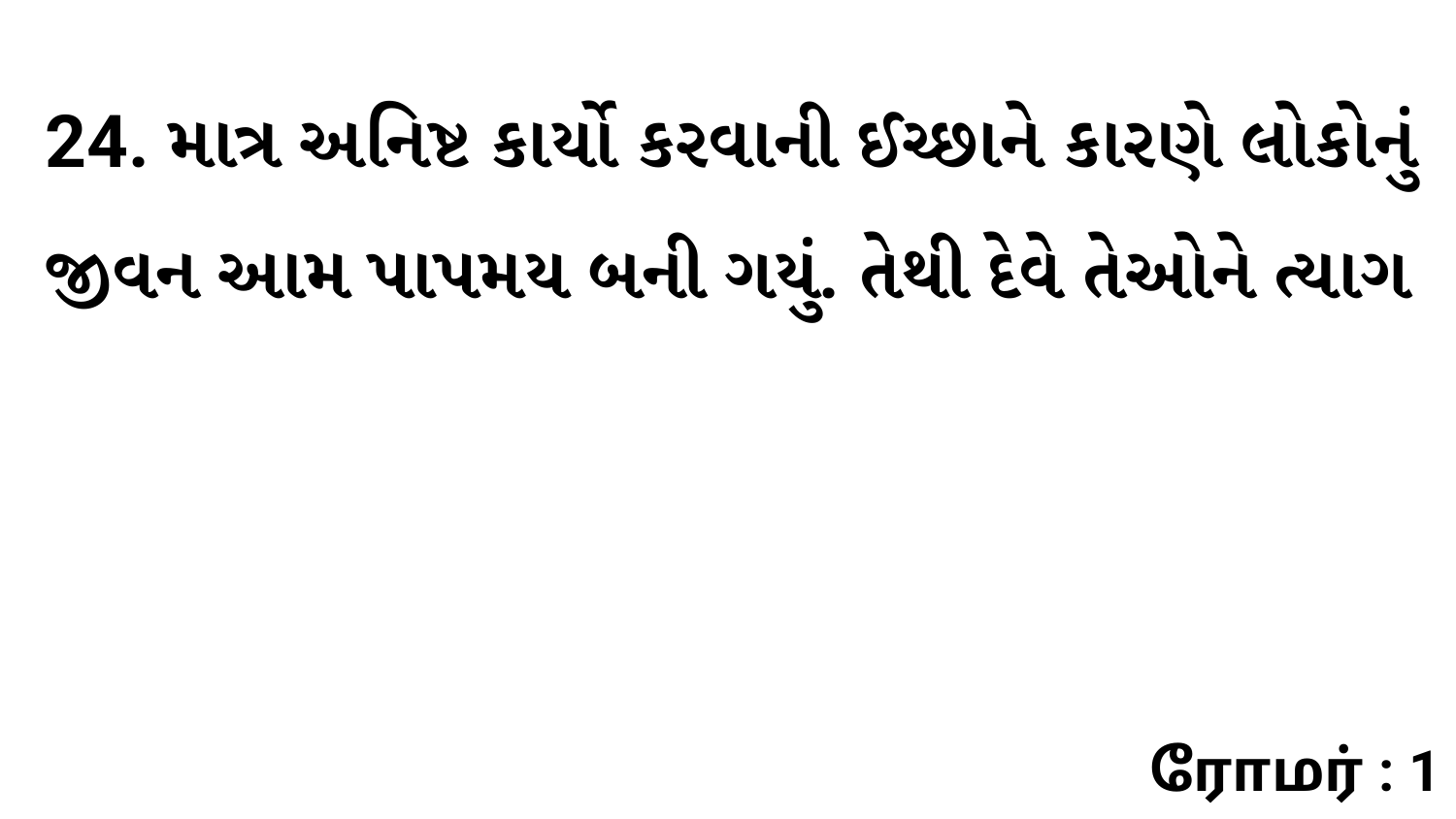

24. માત્ર અનિષ્ટ કાર્યો કરવાની ઈચ્છાને કારણે લોકોનું જીવન આમ પાપમય બની ગયું. તેથી દેવે તેઓને ત્યાગ
ரோமர் : 1